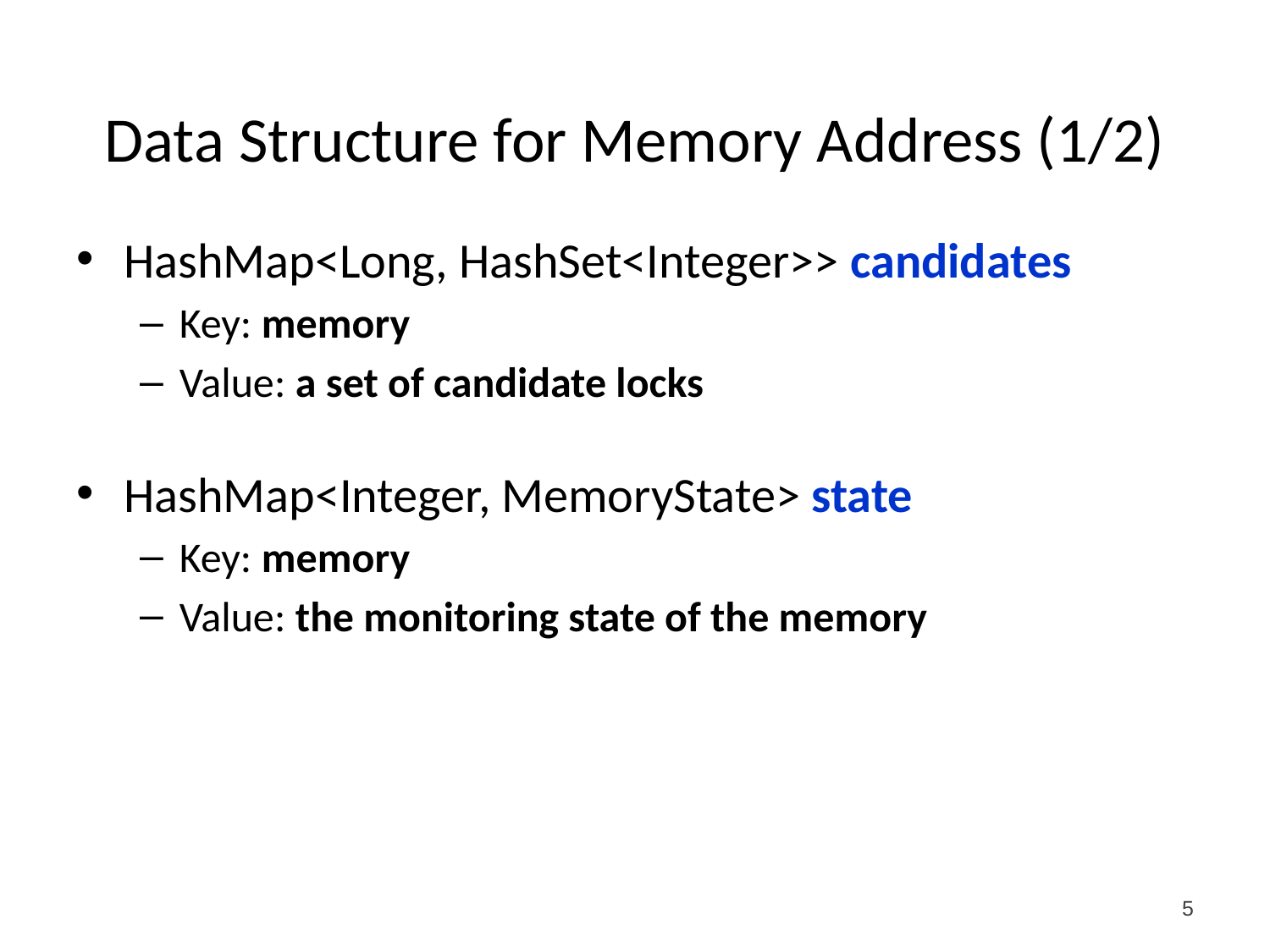

# Data Structure for Memory Address (1/2)
HashMap<Long, HashSet<Integer>> candidates
Key: memory
Value: a set of candidate locks

HashMap<Integer, MemoryState> state
Key: memory
Value: the monitoring state of the memory

5